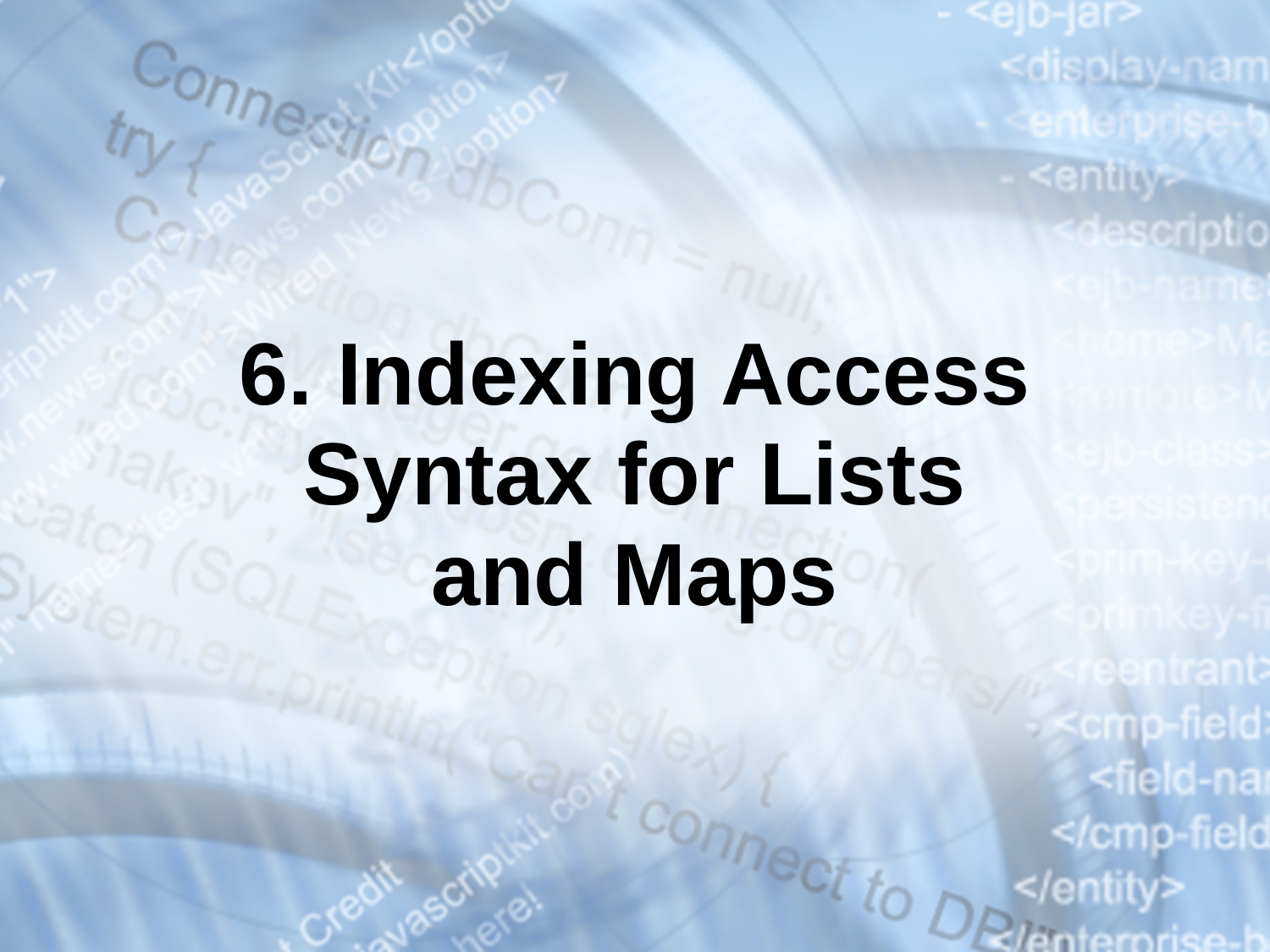

# 6. Indexing Access Syntax for Lists and Maps